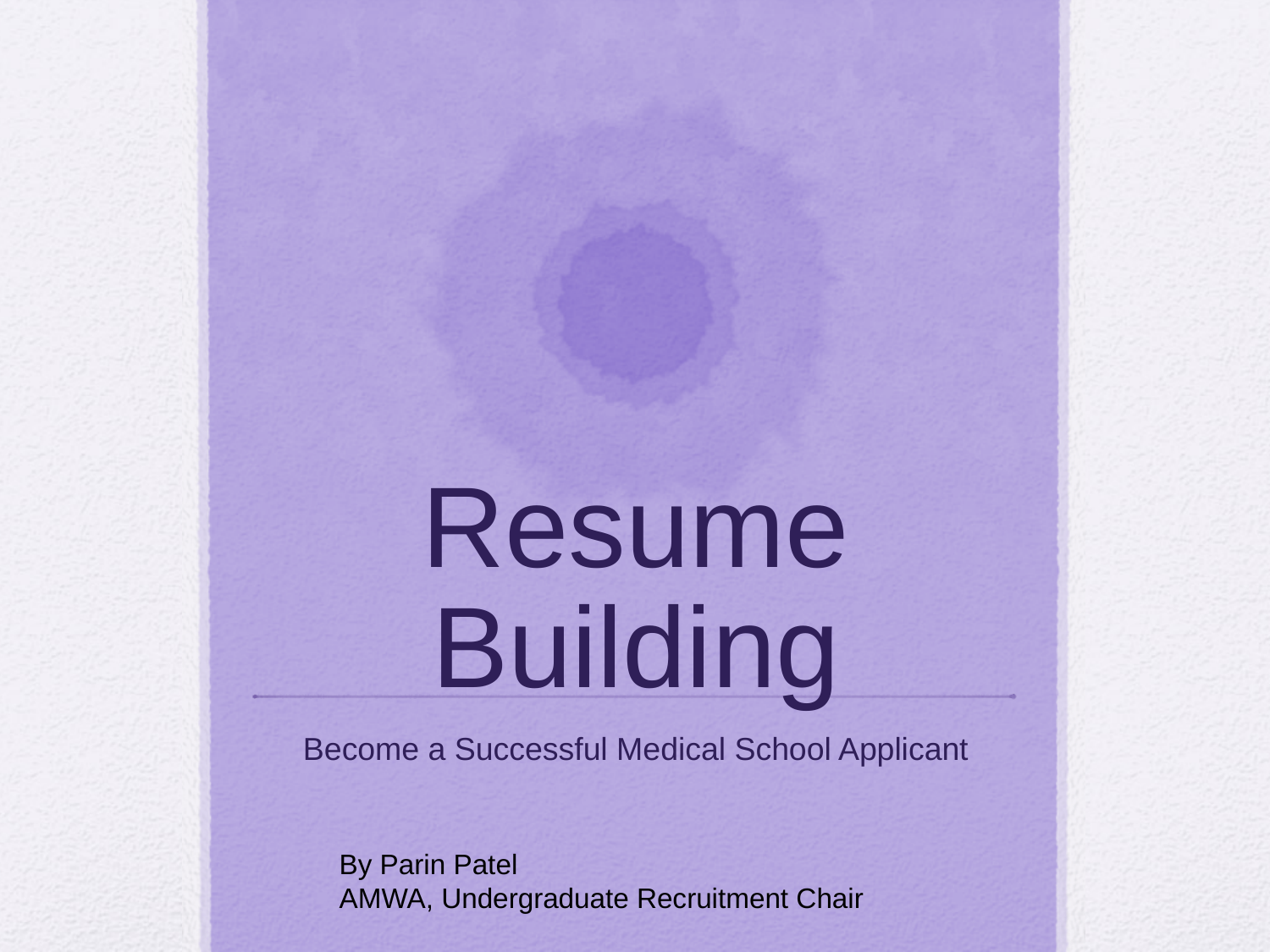

# Resume Building
Become a Successful Medical School Applicant
By Parin Patel
AMWA, Undergraduate Recruitment Chair